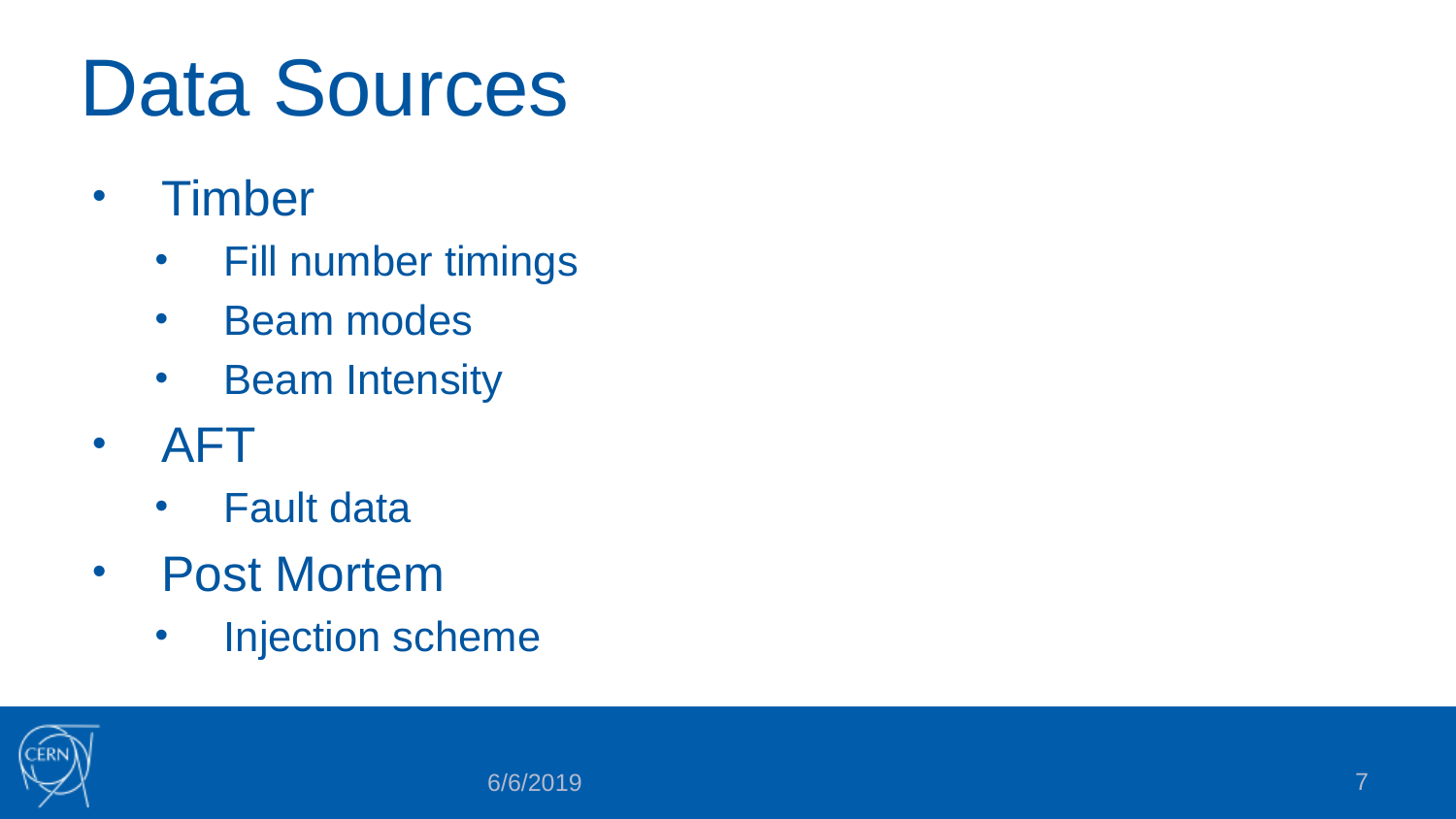

# Data Sources
Timber
Fill number timings
Beam modes
Beam Intensity
AFT
Fault data
Post Mortem
Injection scheme
7
6/6/2019